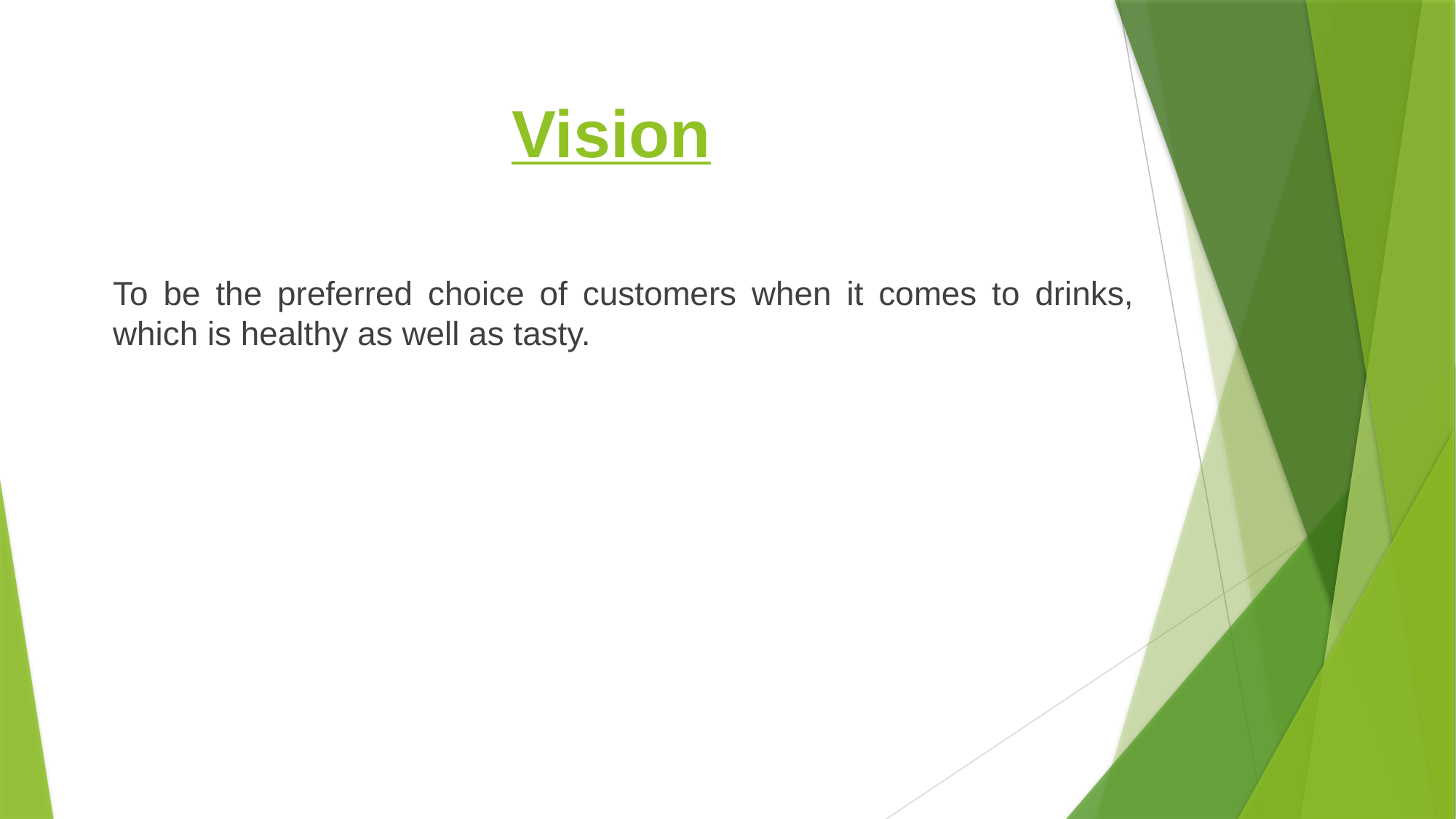

# Vision

To be the preferred choice of customers when it comes to drinks, which is healthy as well as tasty.